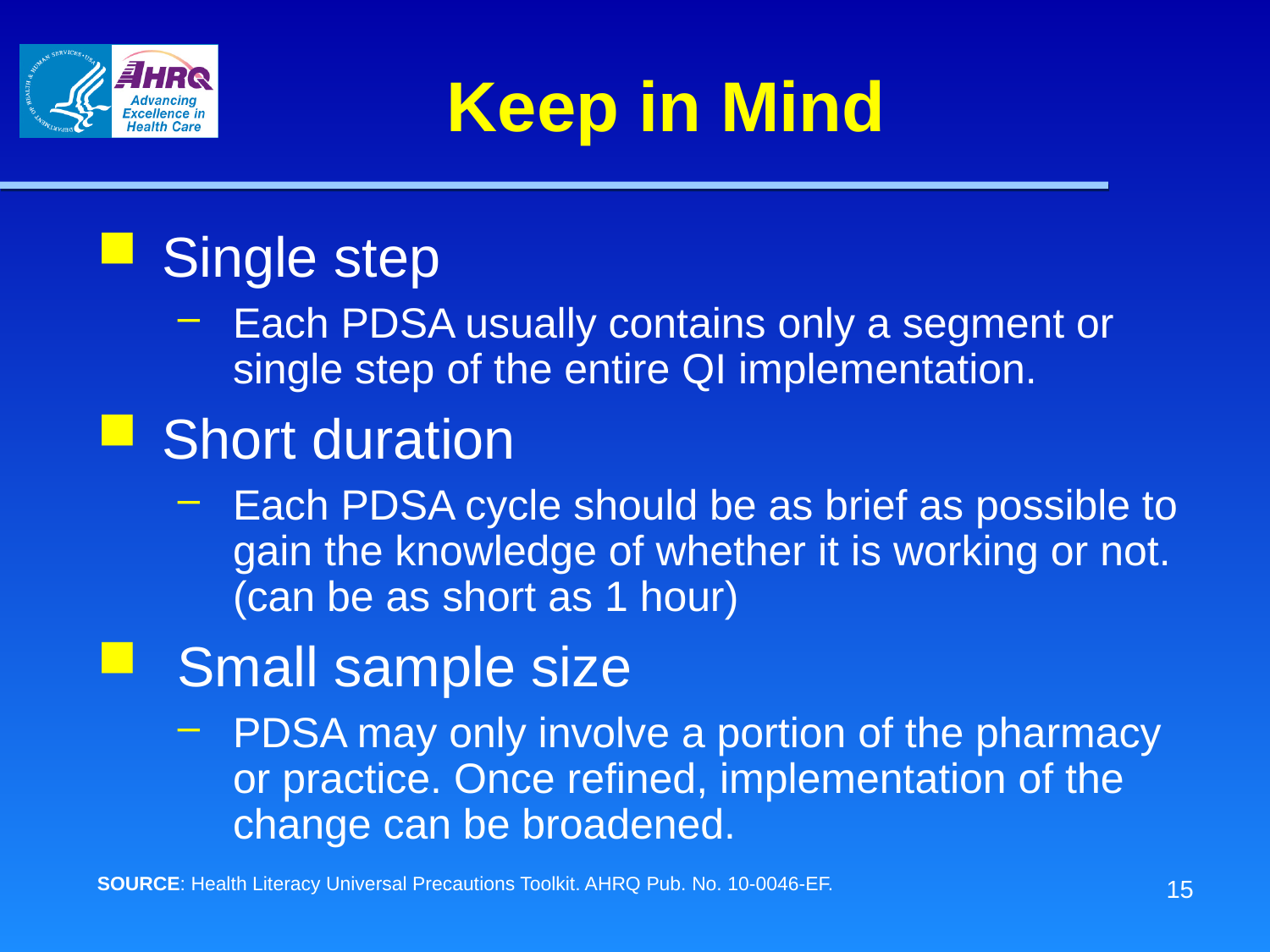

# Keep in Mind
Single step
Each PDSA usually contains only a segment or single step of the entire QI implementation.
Short duration
Each PDSA cycle should be as brief as possible to gain the knowledge of whether it is working or not. (can be as short as 1 hour)
 Small sample size
PDSA may only involve a portion of the pharmacy or practice. Once refined, implementation of the change can be broadened.

SOURCE: Health Literacy Universal Precautions Toolkit. AHRQ Pub. No. 10-0046-EF.
15